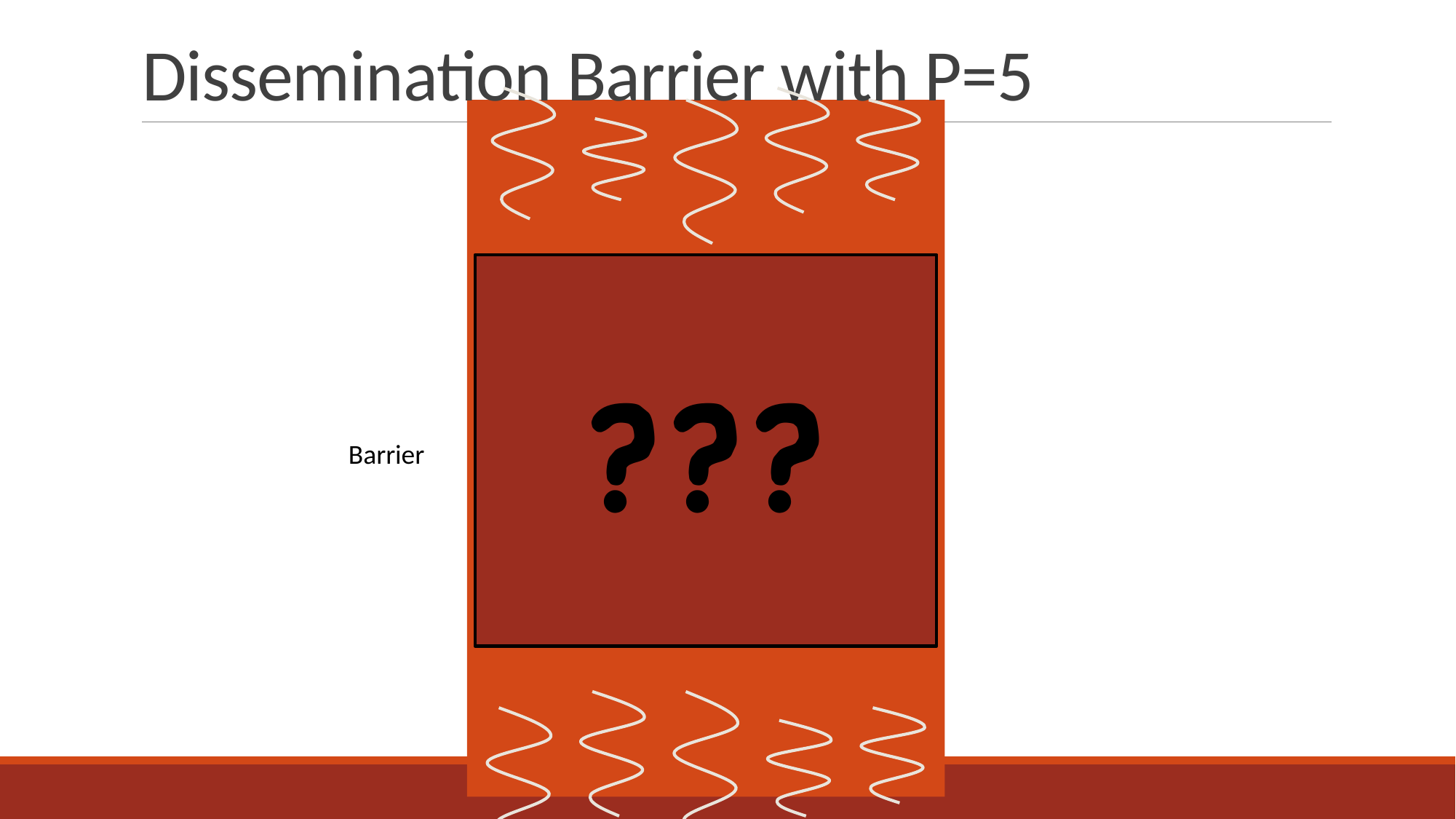

# Dissemination Barrier with P=5

???
Barrier